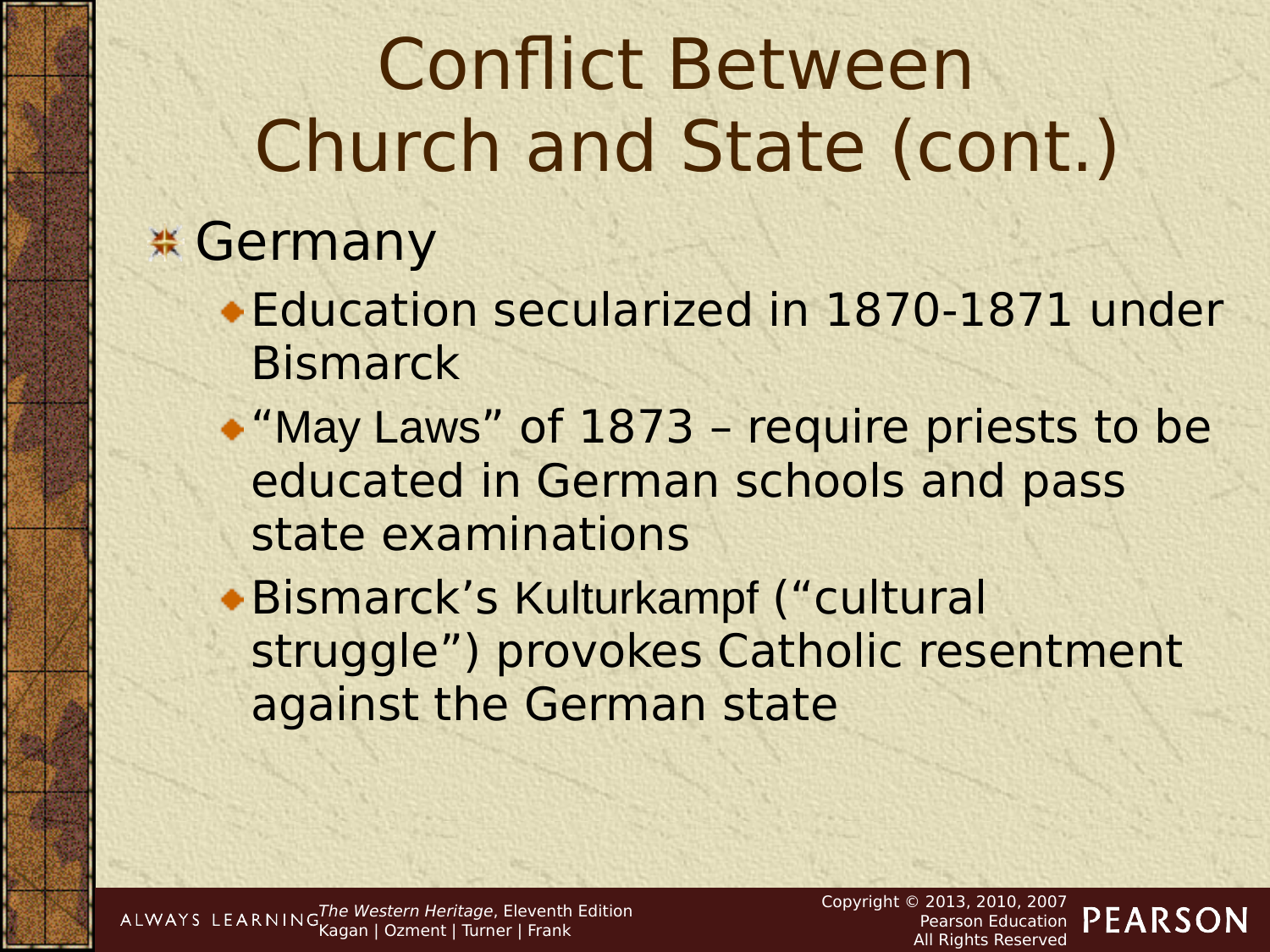

Conflict Between
Church and State (cont.)
Germany
Education secularized in 1870-1871 under Bismarck
“May Laws” of 1873 – require priests to be educated in German schools and pass state examinations
Bismarck’s Kulturkampf (“cultural struggle”) provokes Catholic resentment against the German state